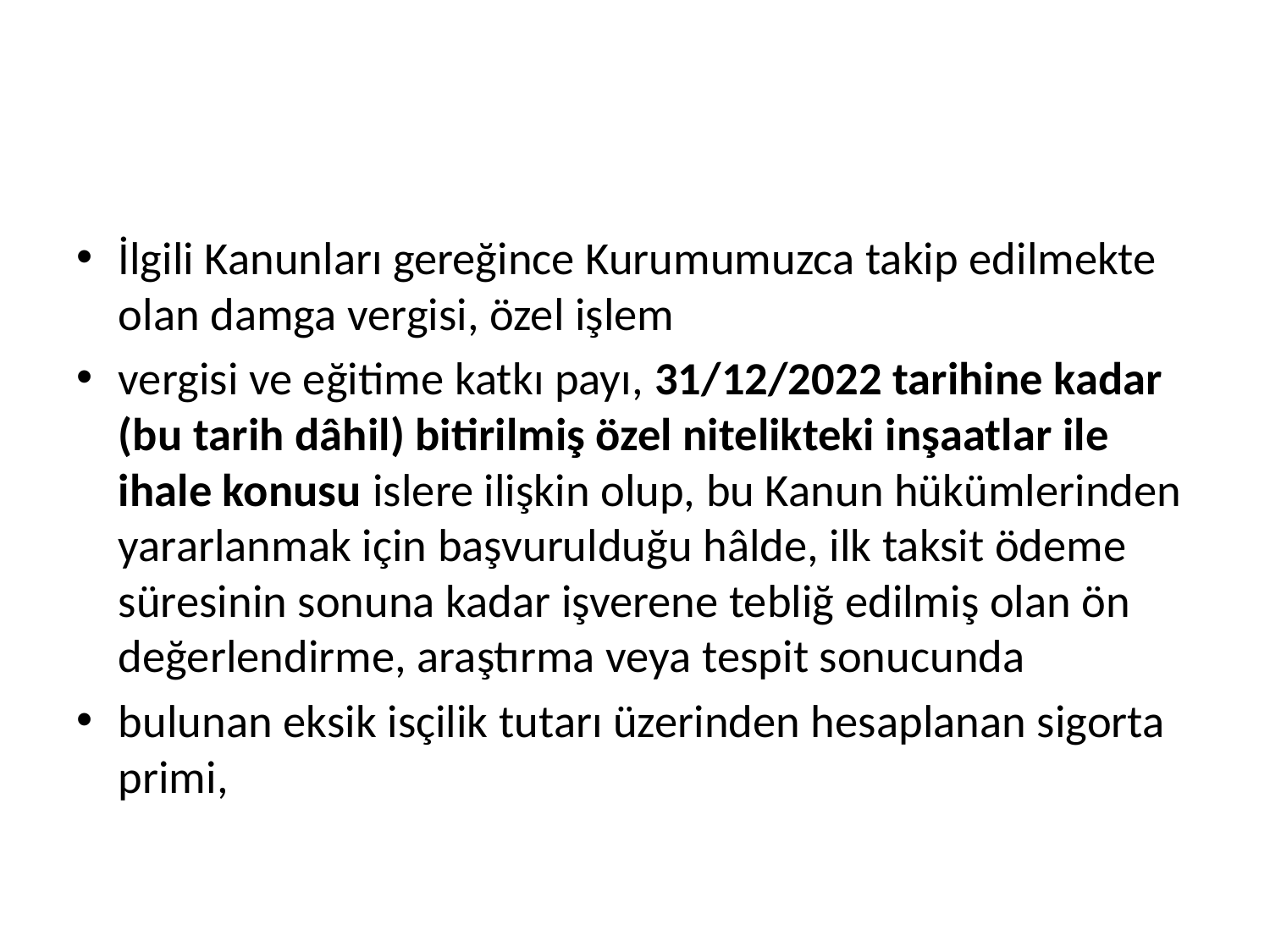

#
İlgili Kanunları gereğince Kurumumuzca takip edilmekte olan damga vergisi, özel işlem
vergisi ve eğitime katkı payı, 31/12/2022 tarihine kadar (bu tarih dâhil) bitirilmiş özel nitelikteki inşaatlar ile ihale konusu islere ilişkin olup, bu Kanun hükümlerinden yararlanmak için başvurulduğu hâlde, ilk taksit ödeme süresinin sonuna kadar işverene tebliğ edilmiş olan ön değerlendirme, araştırma veya tespit sonucunda
bulunan eksik isçilik tutarı üzerinden hesaplanan sigorta primi,